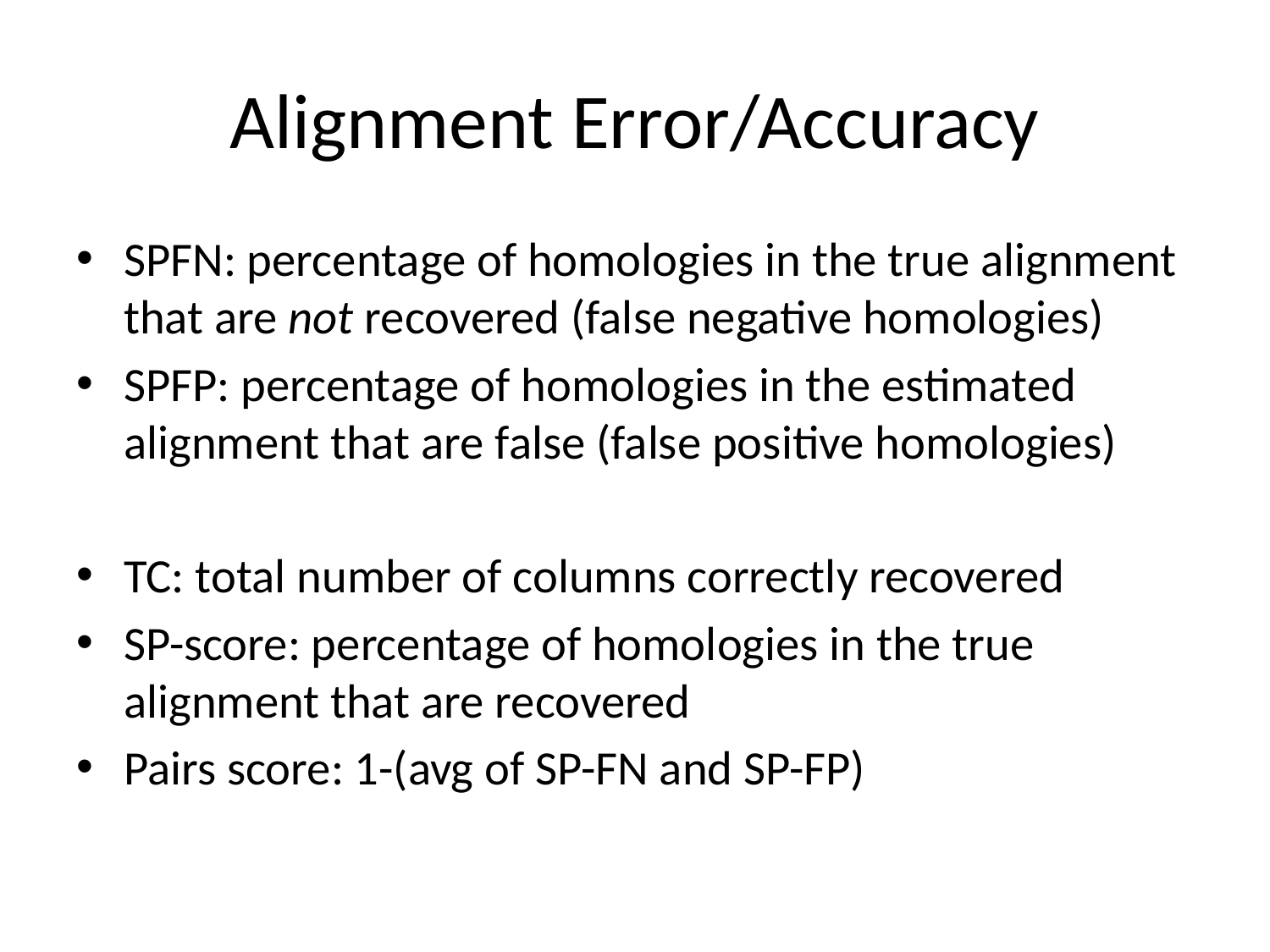

# Alignment Error/Accuracy
SPFN: percentage of homologies in the true alignment that are not recovered (false negative homologies)
SPFP: percentage of homologies in the estimated alignment that are false (false positive homologies)

TC: total number of columns correctly recovered
SP-score: percentage of homologies in the true alignment that are recovered
Pairs score: 1-(avg of SP-FN and SP-FP)